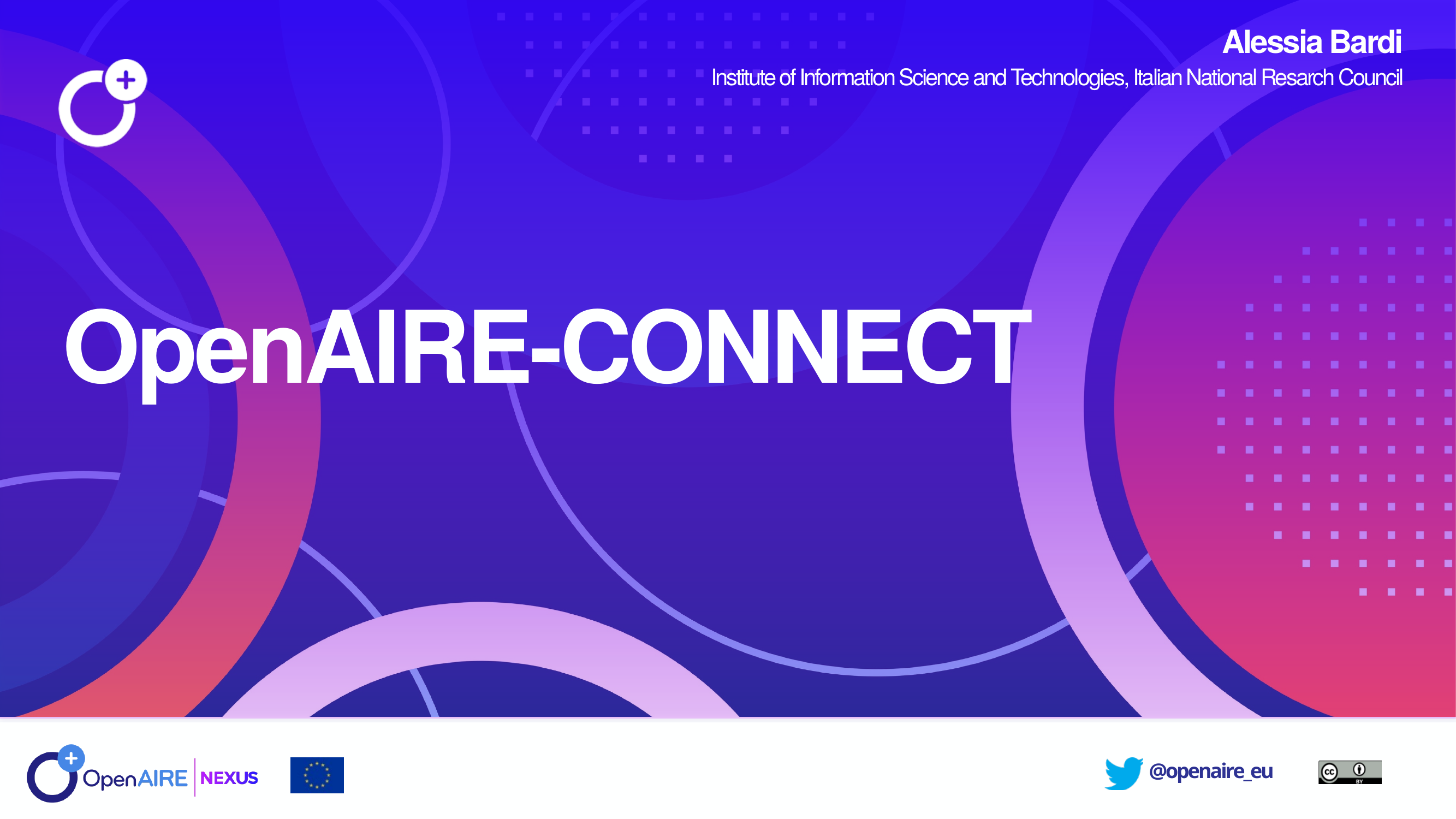

Alessia Bardi
Institute of Information Science and Technologies, Italian National Resarch Council
OpenAIRE-CONNECT